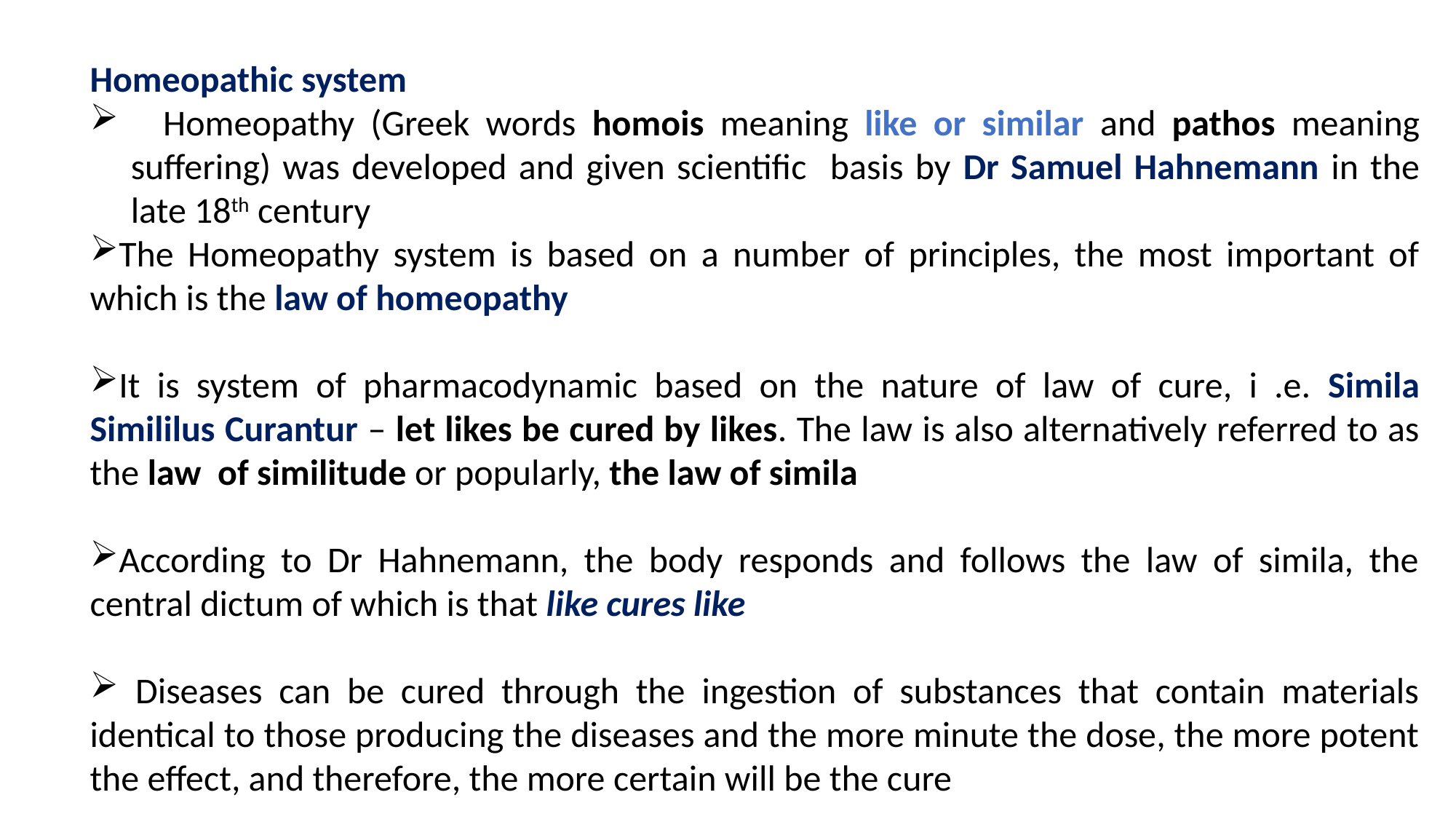

Homeopathic system
  Homeopathy (Greek words homois meaning like or similar and pathos meaning suffering) was developed and given scientific  basis by Dr Samuel Hahnemann in the late 18th century
The Homeopathy system is based on a number of principles, the most important of which is the law of homeopathy

It is system of pharmacodynamic based on the nature of law of cure, i .e. Simila Simililus Curantur – let likes be cured by likes. The law is also alternatively referred to as the law  of similitude or popularly, the law of simila

According to Dr Hahnemann, the body responds and follows the law of simila, the central dictum of which is that like cures like

 Diseases can be cured through the ingestion of substances that contain materials identical to those producing the diseases and the more minute the dose, the more potent the effect, and therefore, the more certain will be the cure